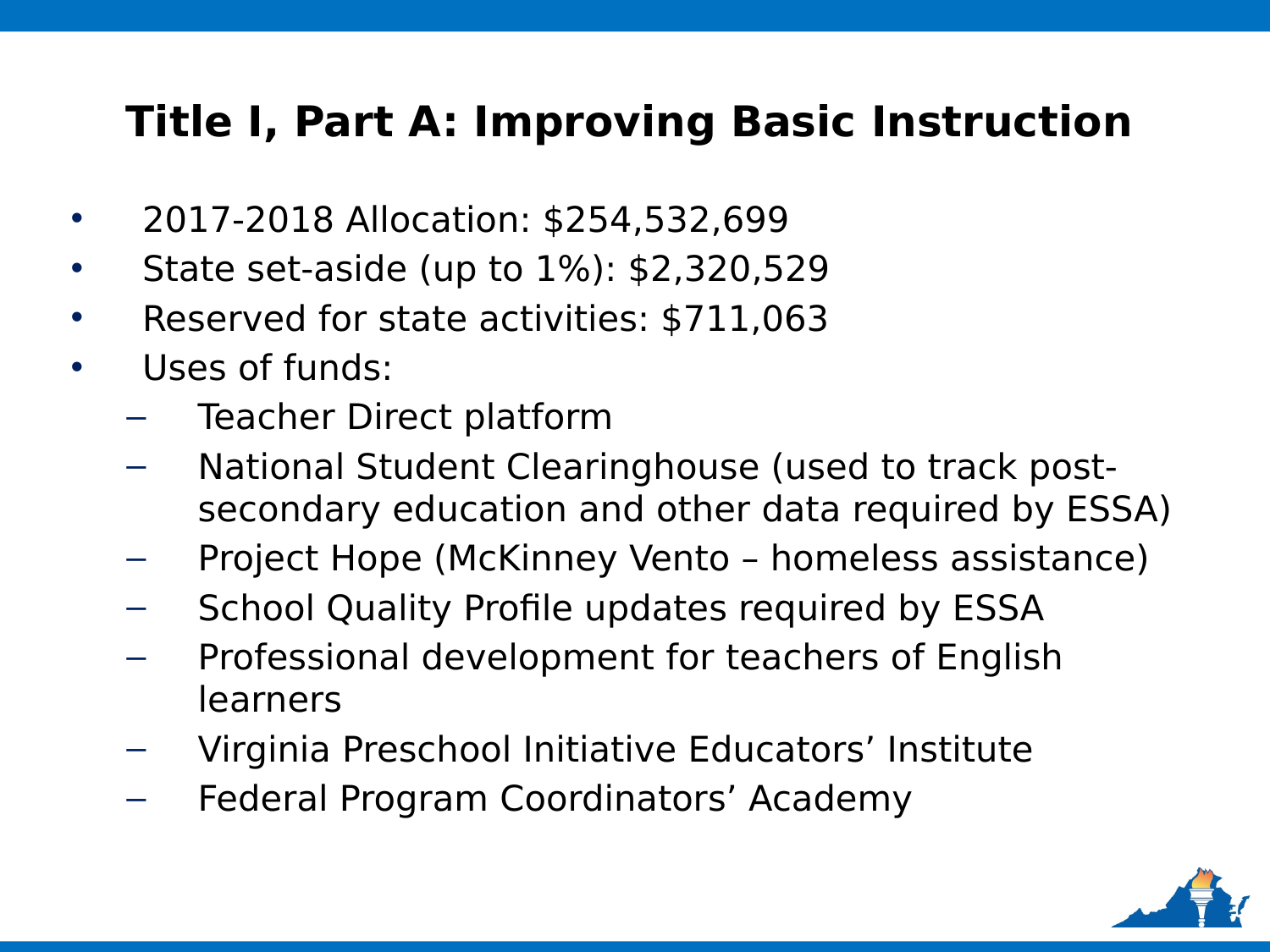

# Title I, Part A: Improving Basic Instruction
2017-2018 Allocation: $254,532,699
State set-aside (up to 1%): $2,320,529
Reserved for state activities: $711,063
Uses of funds:
Teacher Direct platform
National Student Clearinghouse (used to track post-secondary education and other data required by ESSA)
Project Hope (McKinney Vento – homeless assistance)
School Quality Profile updates required by ESSA
Professional development for teachers of English learners
Virginia Preschool Initiative Educators’ Institute
Federal Program Coordinators’ Academy
3